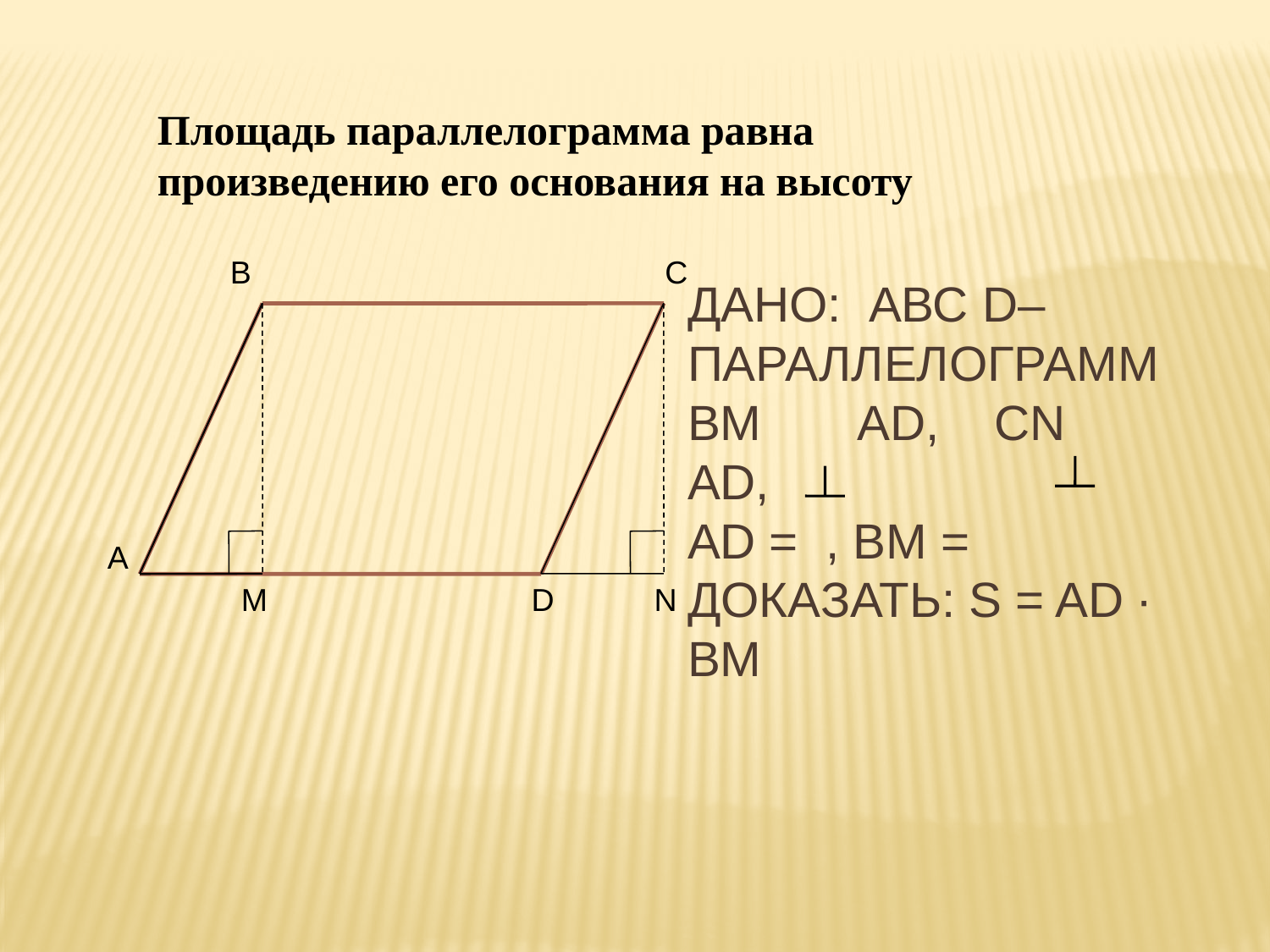

Площадь параллелограмма равна произведению его основания на высоту
Дано:  АВС D– параллелограмм
ВМ       АD,    CN      AD,
АD =  , BM =
Доказать: S = ad ∙ bm
B
C

А

M
D

N